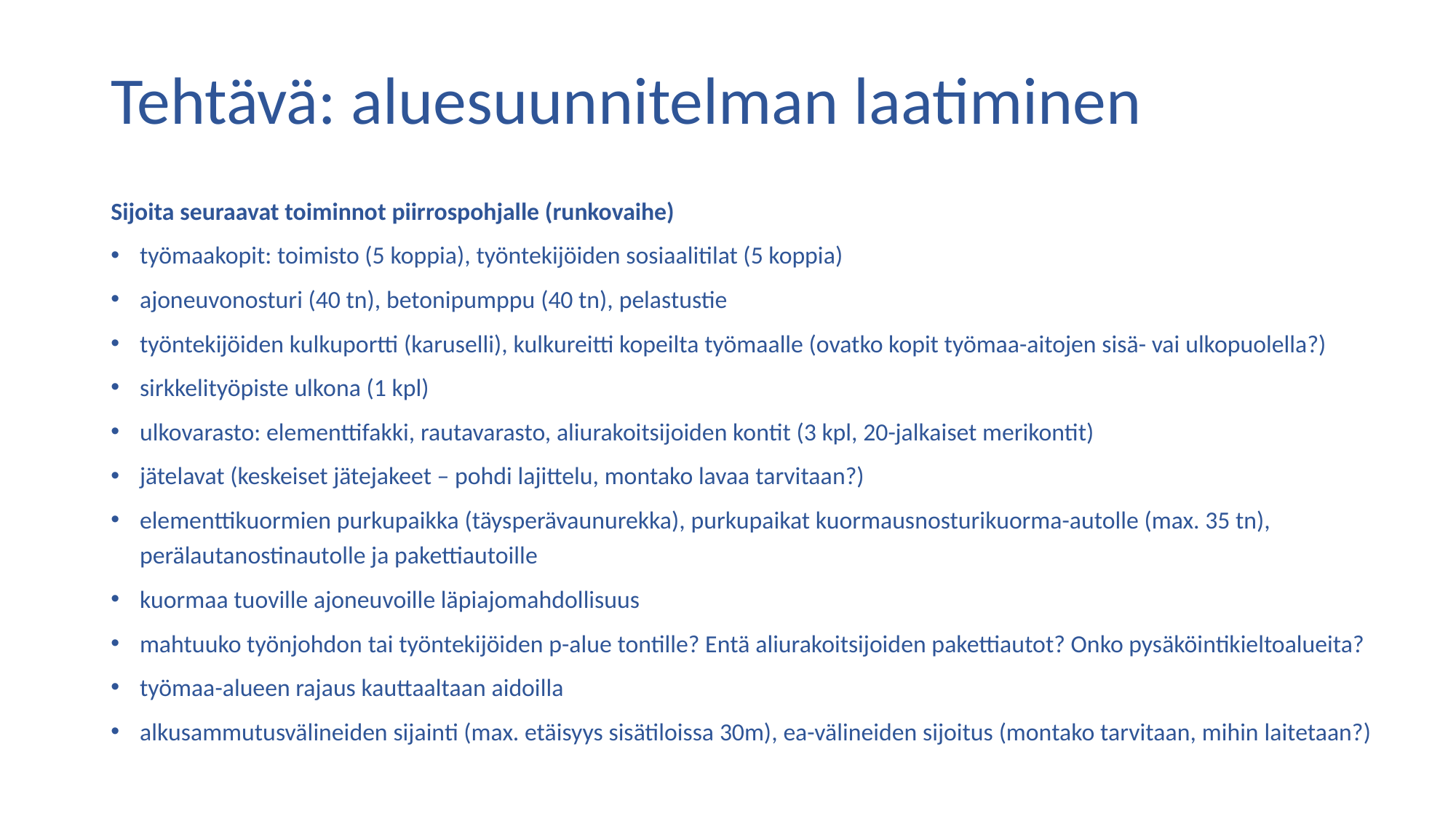

# Tehtävä: aluesuunnitelman laatiminen
Sijoita seuraavat toiminnot piirrospohjalle (runkovaihe)
työmaakopit: toimisto (5 koppia), työntekijöiden sosiaalitilat (5 koppia)
ajoneuvonosturi (40 tn), betonipumppu (40 tn), pelastustie
työntekijöiden kulkuportti (karuselli), kulkureitti kopeilta työmaalle (ovatko kopit työmaa-aitojen sisä- vai ulkopuolella?)
sirkkelityöpiste ulkona (1 kpl)
ulkovarasto: elementtifakki, rautavarasto, aliurakoitsijoiden kontit (3 kpl, 20-jalkaiset merikontit)
jätelavat (keskeiset jätejakeet – pohdi lajittelu, montako lavaa tarvitaan?)
elementtikuormien purkupaikka (täysperävaunurekka), purkupaikat kuormausnosturikuorma-autolle (max. 35 tn), perälautanostinautolle ja pakettiautoille
kuormaa tuoville ajoneuvoille läpiajomahdollisuus
mahtuuko työnjohdon tai työntekijöiden p-alue tontille? Entä aliurakoitsijoiden pakettiautot? Onko pysäköintikieltoalueita?
työmaa-alueen rajaus kauttaaltaan aidoilla
alkusammutusvälineiden sijainti (max. etäisyys sisätiloissa 30m), ea-välineiden sijoitus (montako tarvitaan, mihin laitetaan?)